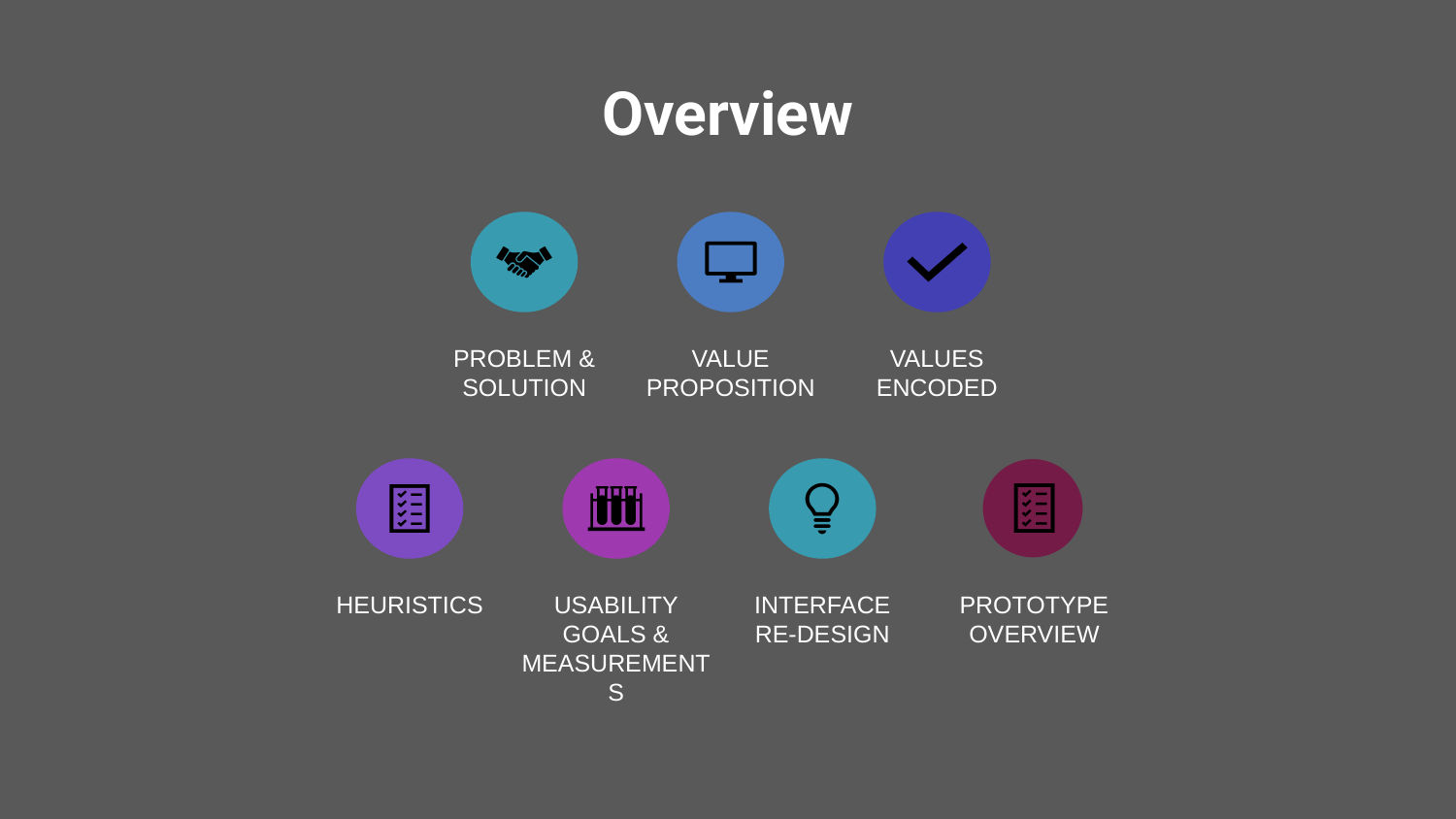

Overview

PROBLEM & SOLUTION

VALUE PROPOSITION

VALUES ENCODED

HEURISTICS
INTERFACE RE-DESIGN
USABILITY GOALS & MEASUREMENTS

PROTOTYPE OVERVIEW